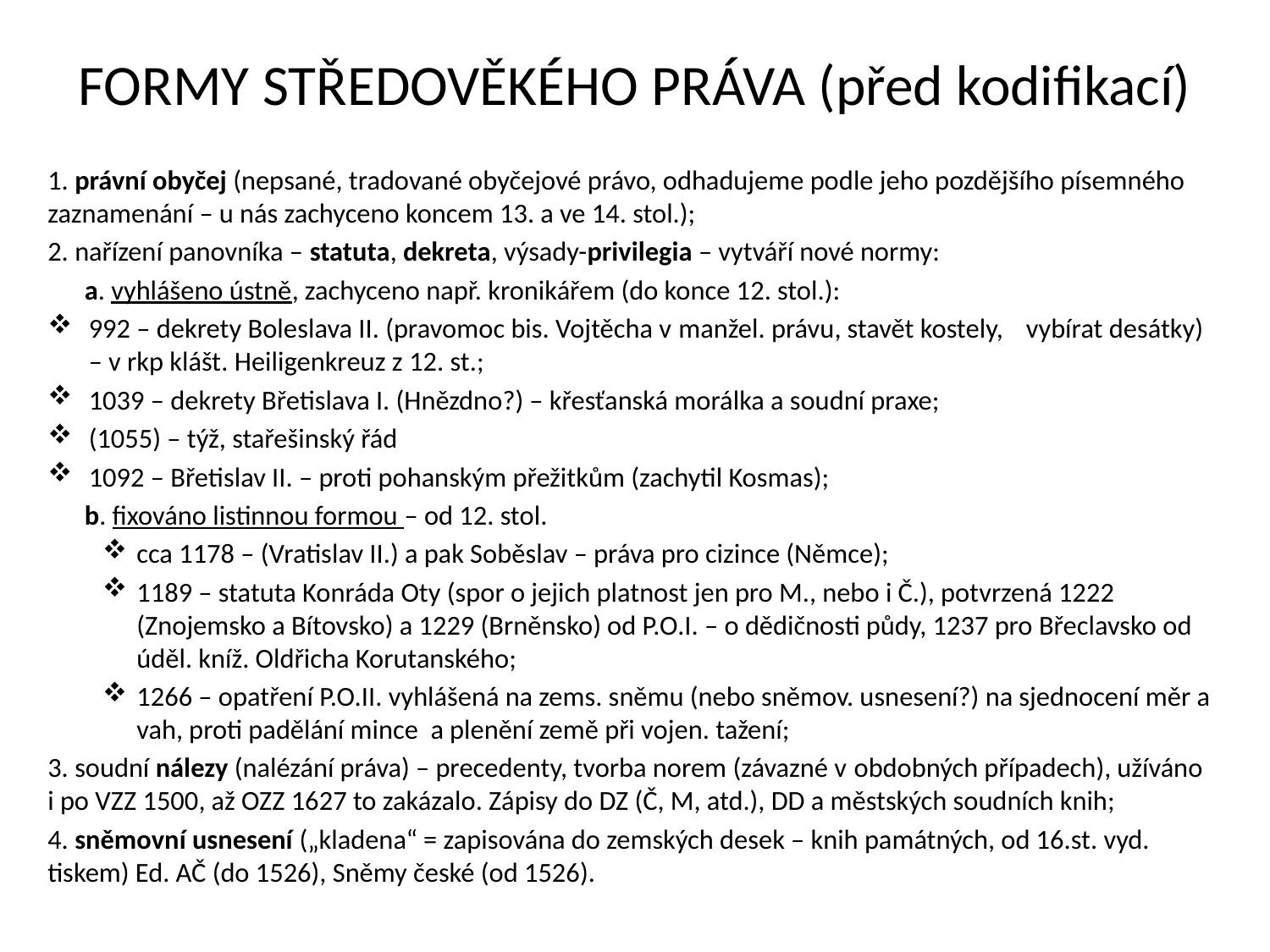

# FORMY STŘEDOVĚKÉHO PRÁVA (před kodifikací)
1. právní obyčej (nepsané, tradované obyčejové právo, odhadujeme podle jeho pozdějšího písemného zaznamenání – u nás zachyceno koncem 13. a ve 14. stol.);
2. nařízení panovníka – statuta, dekreta, výsady-privilegia – vytváří nové normy:
      a. vyhlášeno ústně, zachyceno např. kronikářem (do konce 12. stol.):
992 – dekrety Boleslava II. (pravomoc bis. Vojtěcha v manžel. právu, stavět kostely, 	vybírat desátky) – v rkp klášt. Heiligenkreuz z 12. st.;
1039 – dekrety Břetislava I. (Hnězdno?) – křesťanská morálka a soudní praxe;
(1055) – týž, stařešinský řád
1092 – Břetislav II. – proti pohanským přežitkům (zachytil Kosmas);
      b. fixováno listinnou formou – od 12. stol.
cca 1178 – (Vratislav II.) a pak Soběslav – práva pro cizince (Němce);
1189 – statuta Konráda Oty (spor o jejich platnost jen pro M., nebo i Č.), potvrzená 1222 (Znojemsko a Bítovsko) a 1229 (Brněnsko) od P.O.I. – o dědičnosti půdy, 1237 pro Břeclavsko od úděl. kníž. Oldřicha Korutanského;
1266 – opatření P.O.II. vyhlášená na zems. sněmu (nebo sněmov. usnesení?) na sjednocení měr a vah, proti padělání mince  a plenění země při vojen. tažení;
3. soudní nálezy (nalézání práva) – precedenty, tvorba norem (závazné v obdobných případech), užíváno i po VZZ 1500, až OZZ 1627 to zakázalo. Zápisy do DZ (Č, M, atd.), DD a městských soudních knih;
4. sněmovní usnesení („kladena“ = zapisována do zemských desek – knih památných, od 16.st. vyd. tiskem) Ed. AČ (do 1526), Sněmy české (od 1526).